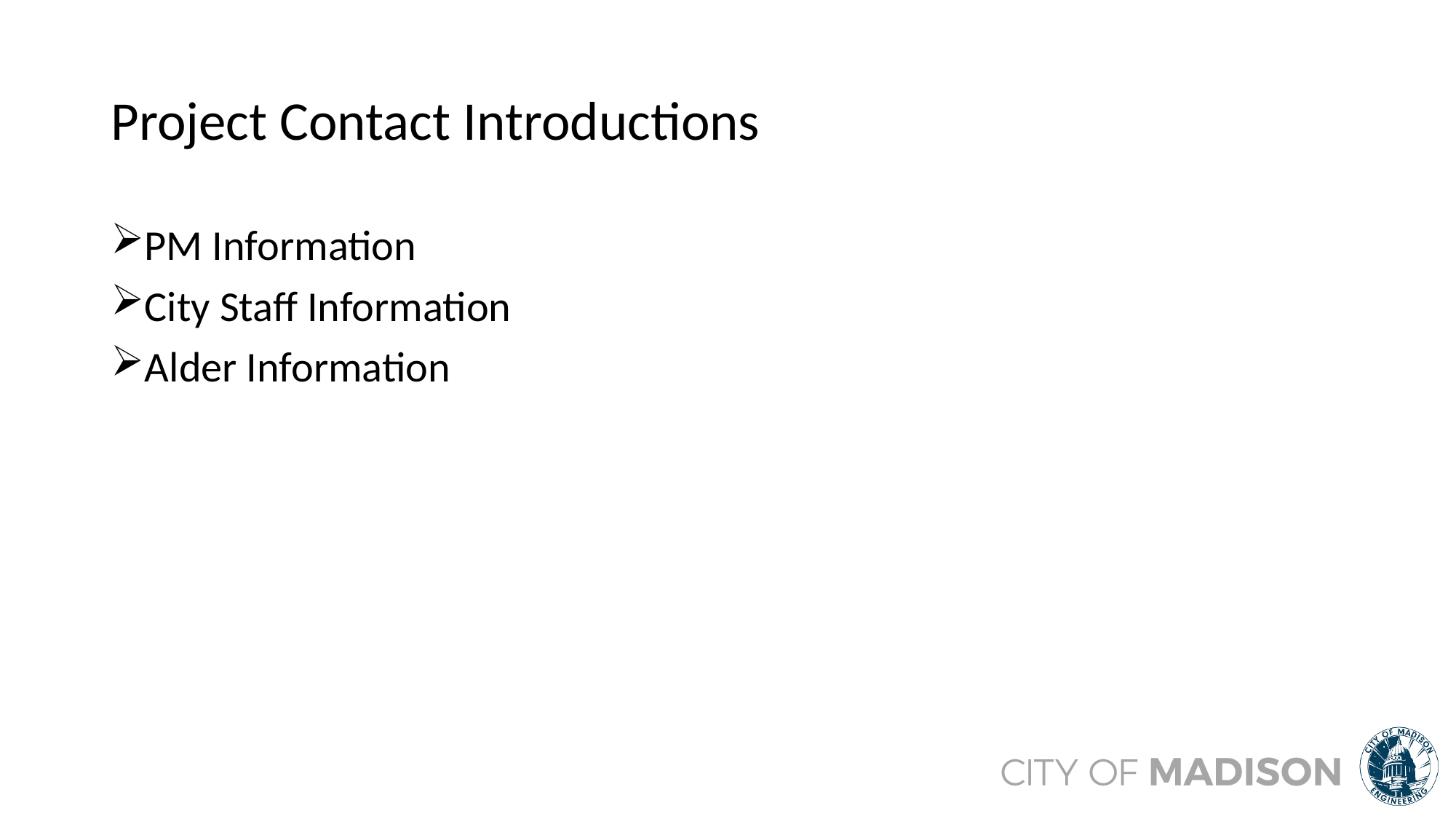

# Project Contact Introductions
PM Information
City Staff Information
Alder Information